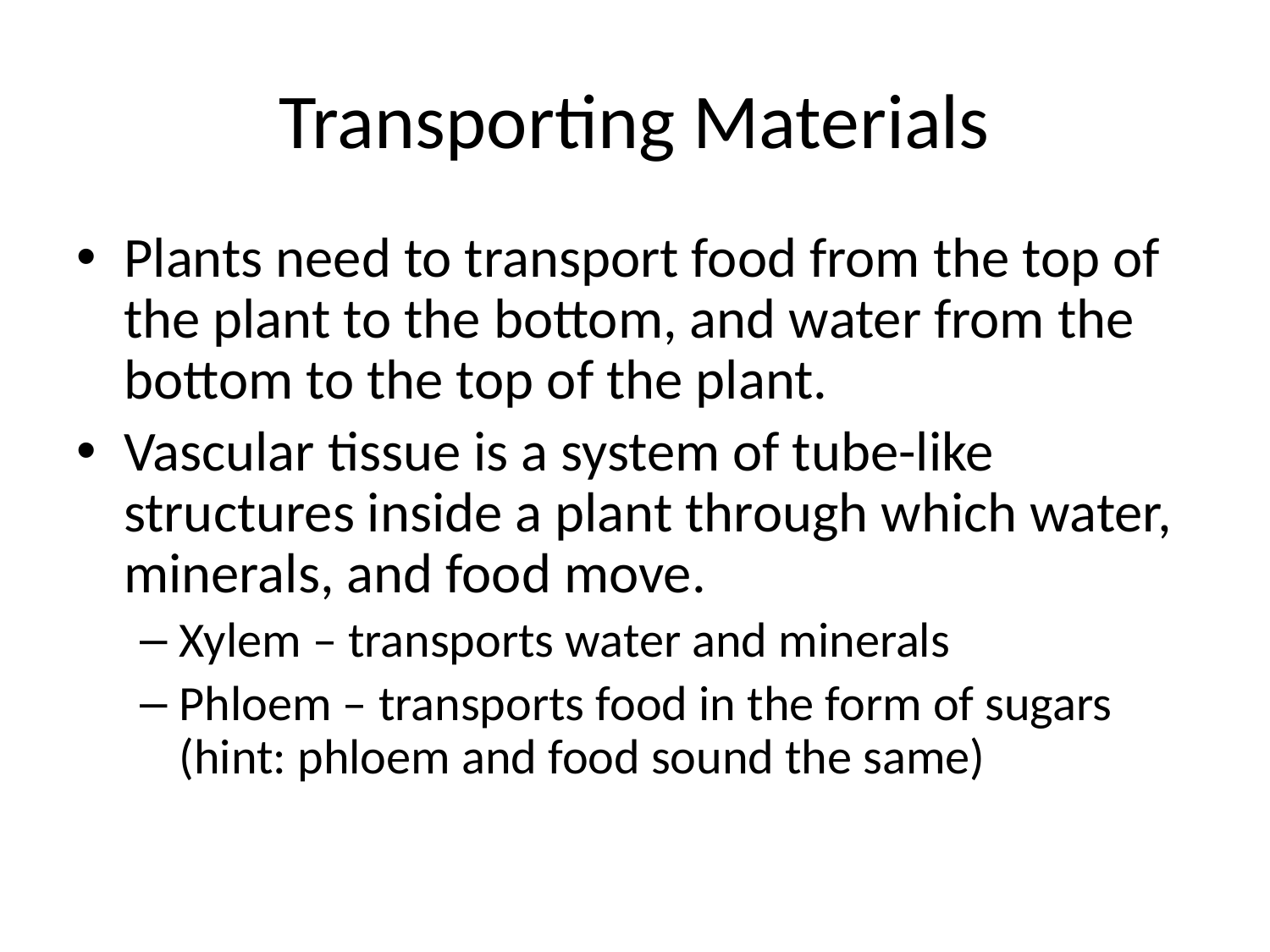

# Transporting Materials
Plants need to transport food from the top of the plant to the bottom, and water from the bottom to the top of the plant.
Vascular tissue is a system of tube-like structures inside a plant through which water, minerals, and food move.
Xylem – transports water and minerals
Phloem – transports food in the form of sugars (hint: phloem and food sound the same)